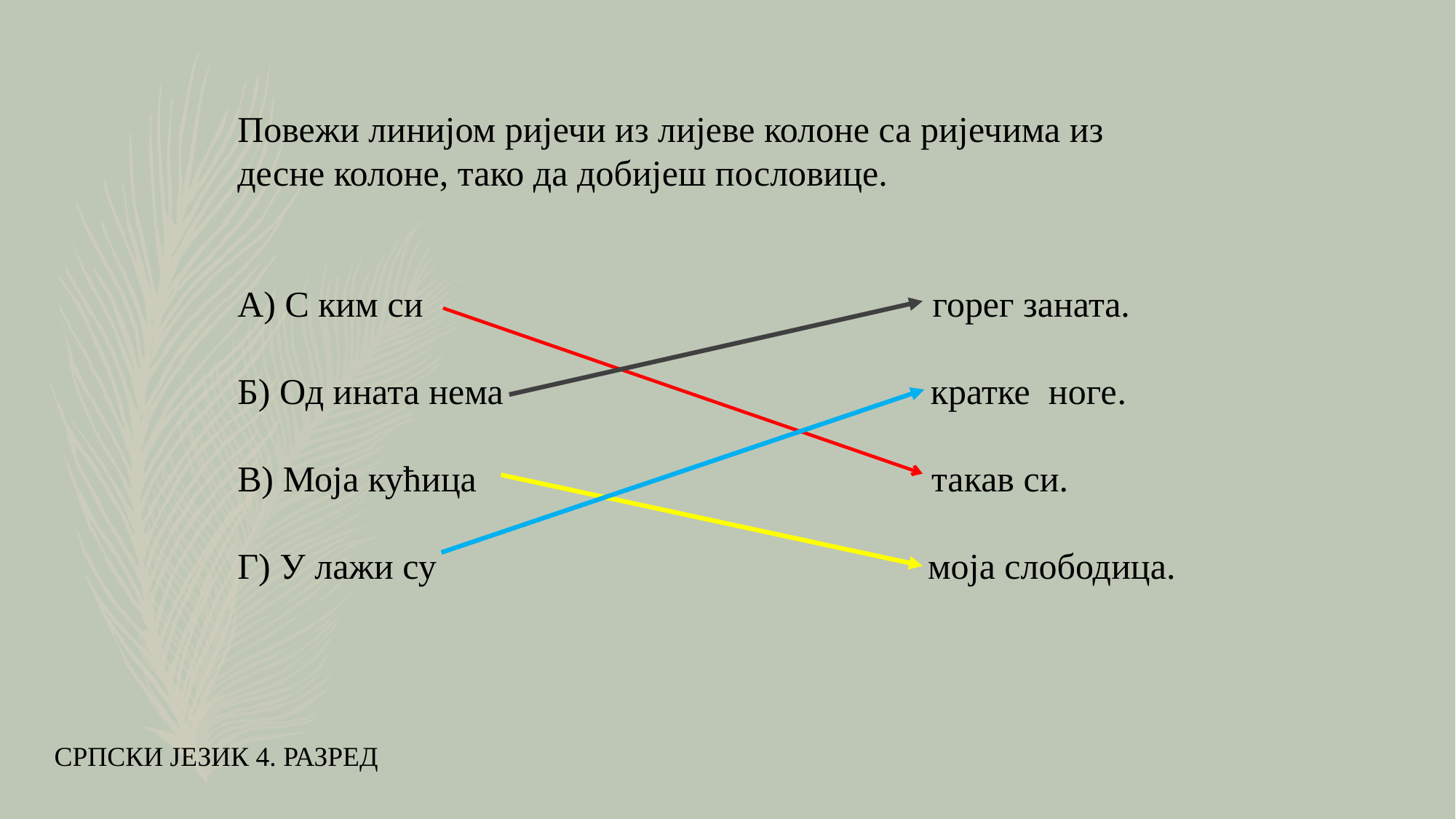

Повежи линијом ријечи из лијеве колоне са ријечима из десне колоне, тако да добијеш пословице.

А) С ким си                                                        горег заната.

Б) Од ината нема                                               кратке  ноге.

В) Моја кућица                                                  такав си.

Г) У лажи су                                                      моја слободица.
СРПСКИ ЈЕЗИК 4. РАЗРЕД